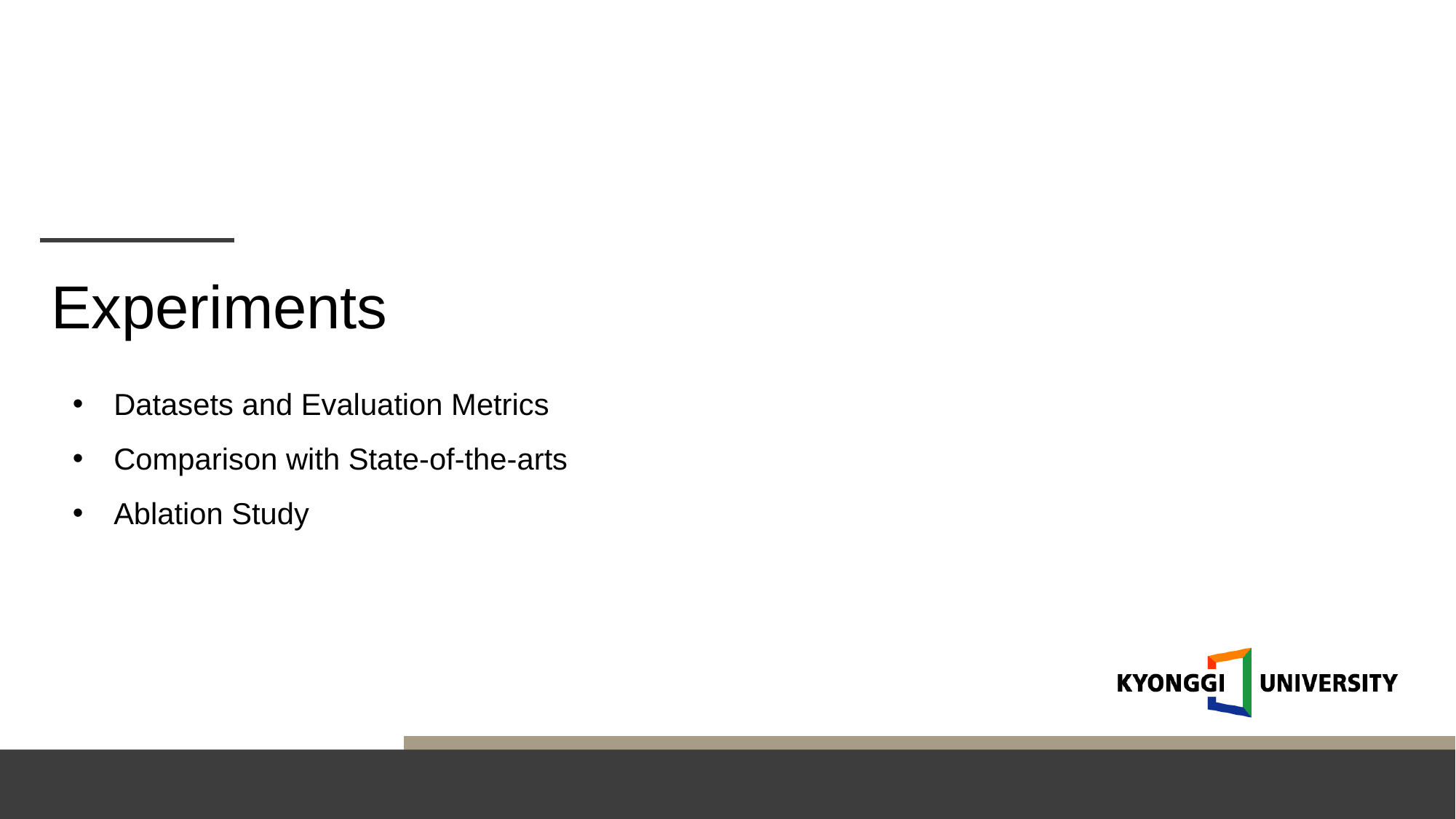

Experiments
Datasets and Evaluation Metrics
Comparison with State-of-the-arts
Ablation Study